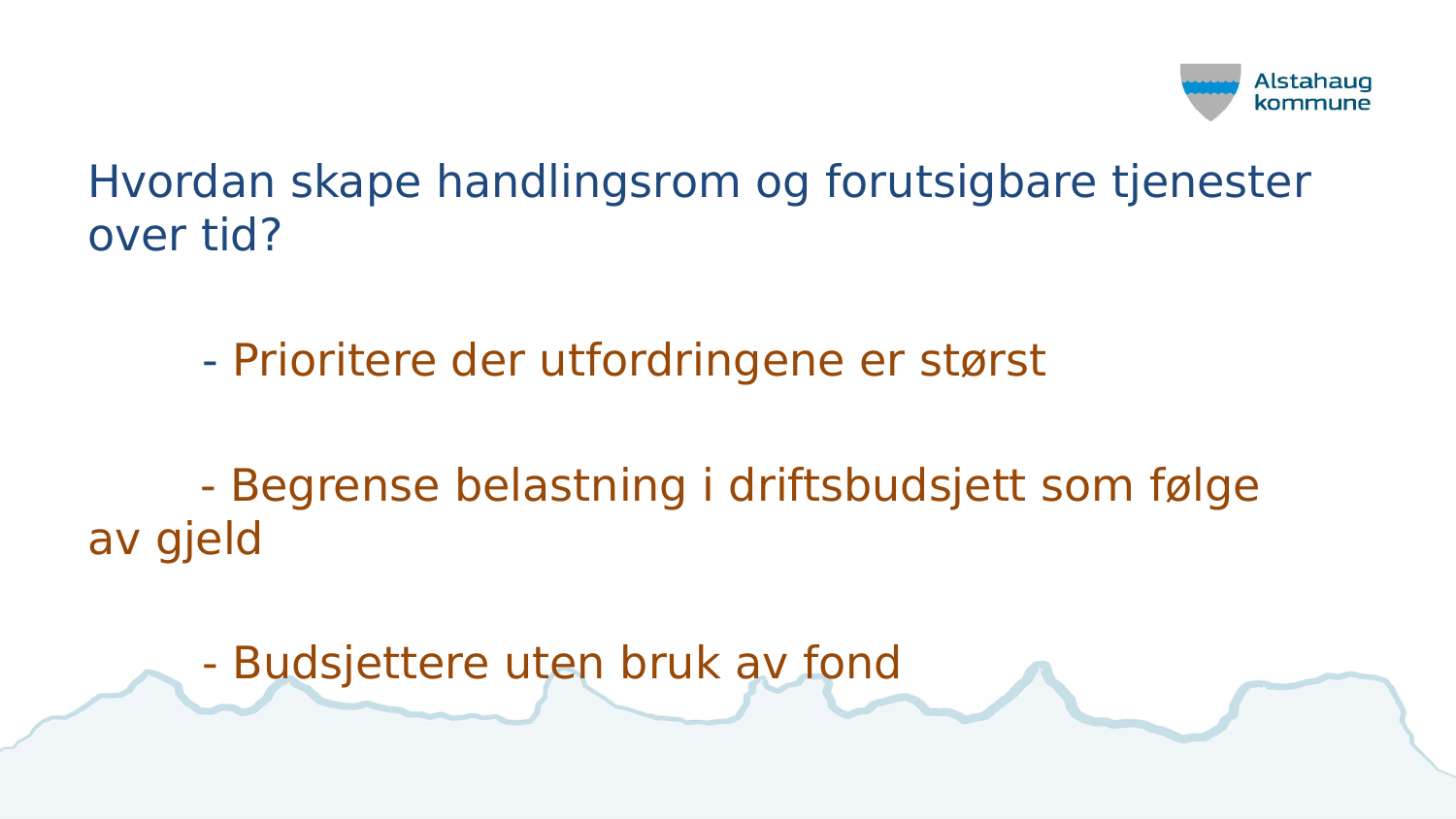

#
Hvordan skape handlingsrom og forutsigbare tjenester over tid?

	- Prioritere der utfordringene er størst

        - Begrense belastning i driftsbudsjett som følge 	  av gjeld

 	- Budsjettere uten bruk av fond